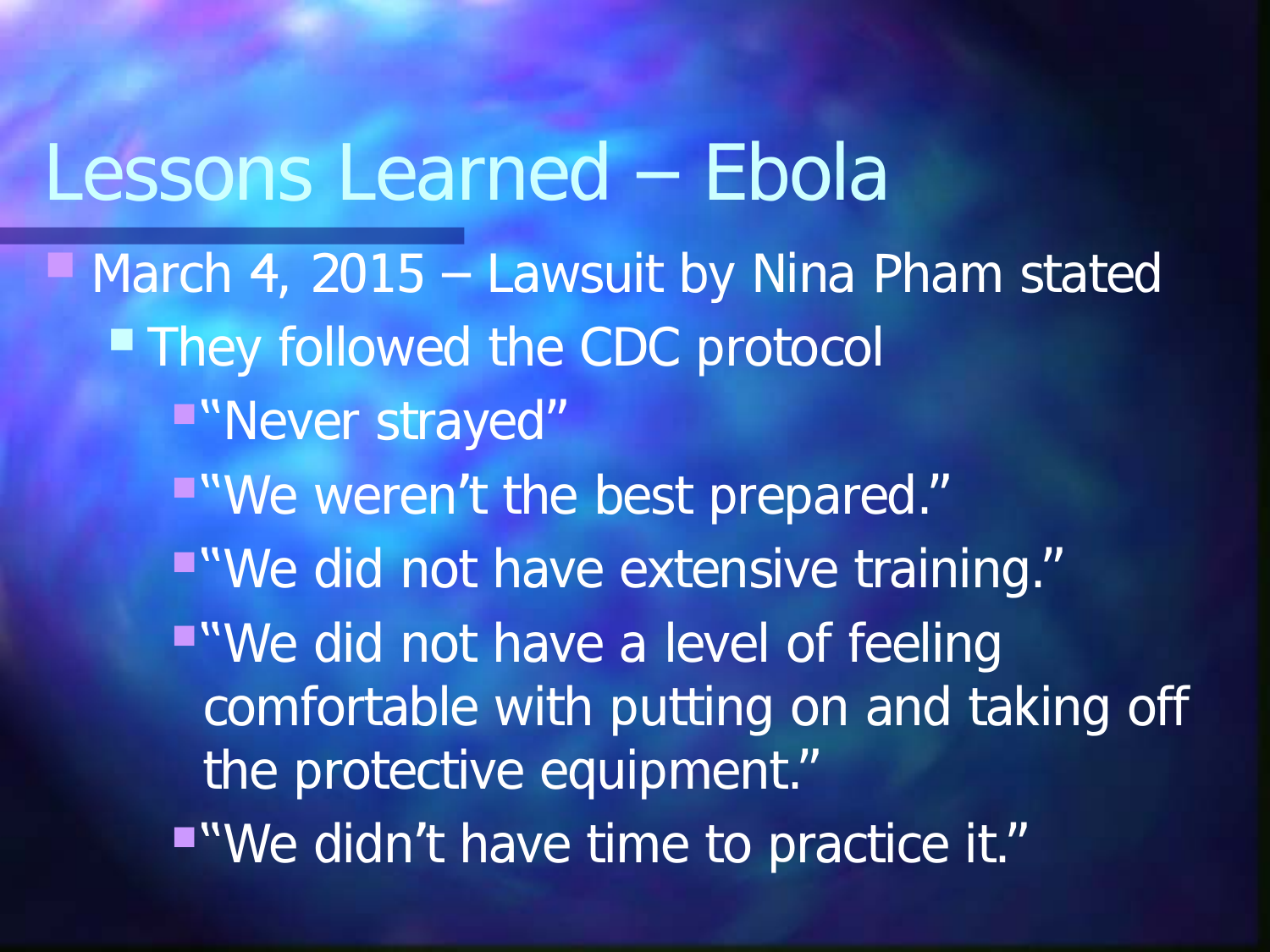

# Lessons Learned – Ebola
March 4, 2015 – Lawsuit by Nina Pham stated
They followed the CDC protocol
“Never strayed”
“We weren’t the best prepared.”
“We did not have extensive training.”
“We did not have a level of feeling comfortable with putting on and taking off the protective equipment.”
“We didn’t have time to practice it.”